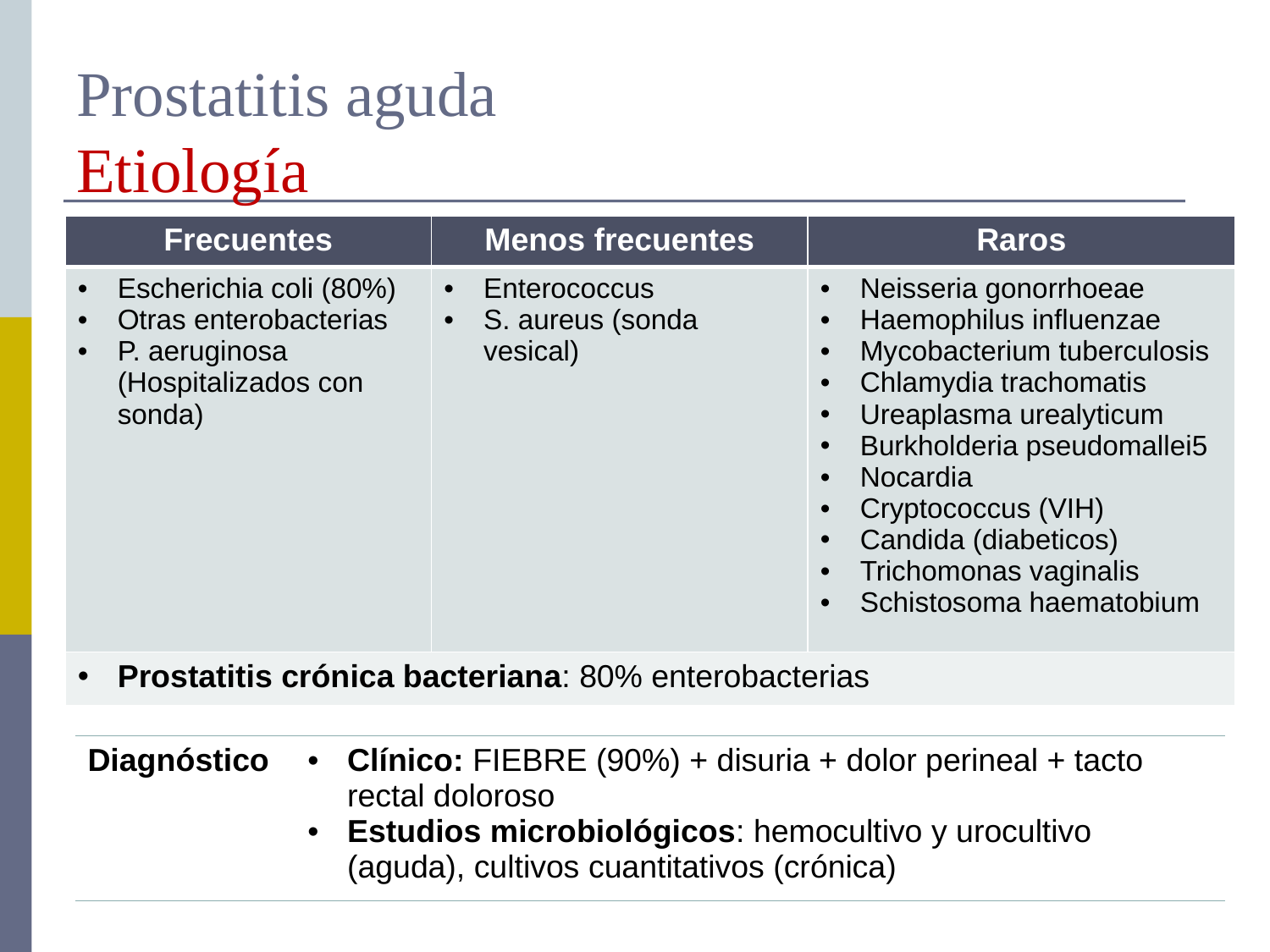

# Prostatitis aguda Etiología
| Frecuentes | Menos frecuentes | Raros |
| --- | --- | --- |
| Escherichia coli (80%) Otras enterobacterias P. aeruginosa (Hospitalizados con sonda) | Enterococcus S. aureus (sonda vesical) | Neisseria gonorrhoeae Haemophilus influenzae Mycobacterium tuberculosis Chlamydia trachomatis Ureaplasma urealyticum Burkholderia pseudomallei5 Nocardia Cryptococcus (VIH) Candida (diabeticos) Trichomonas vaginalis Schistosoma haematobium |
| Prostatitis crónica bacteriana: 80% enterobacterias |  |  |
| Diagnóstico | Clínico: FIEBRE (90%) + disuria + dolor perineal + tacto rectal doloroso Estudios microbiológicos: hemocultivo y urocultivo (aguda), cultivos cuantitativos (crónica) |
| --- | --- |